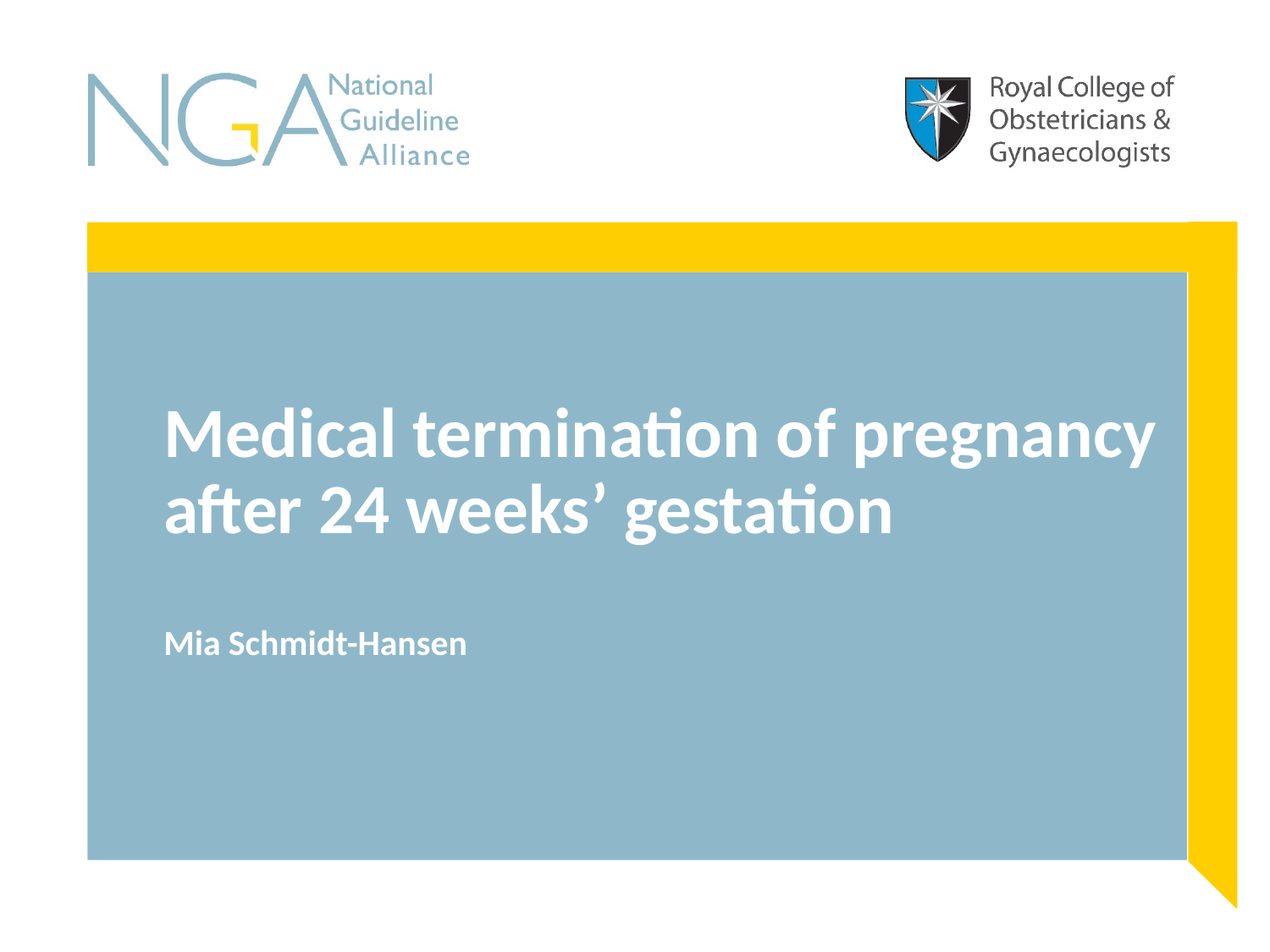

# Medical termination of pregnancy after 24 weeks’ gestation Mia Schmidt-Hansen